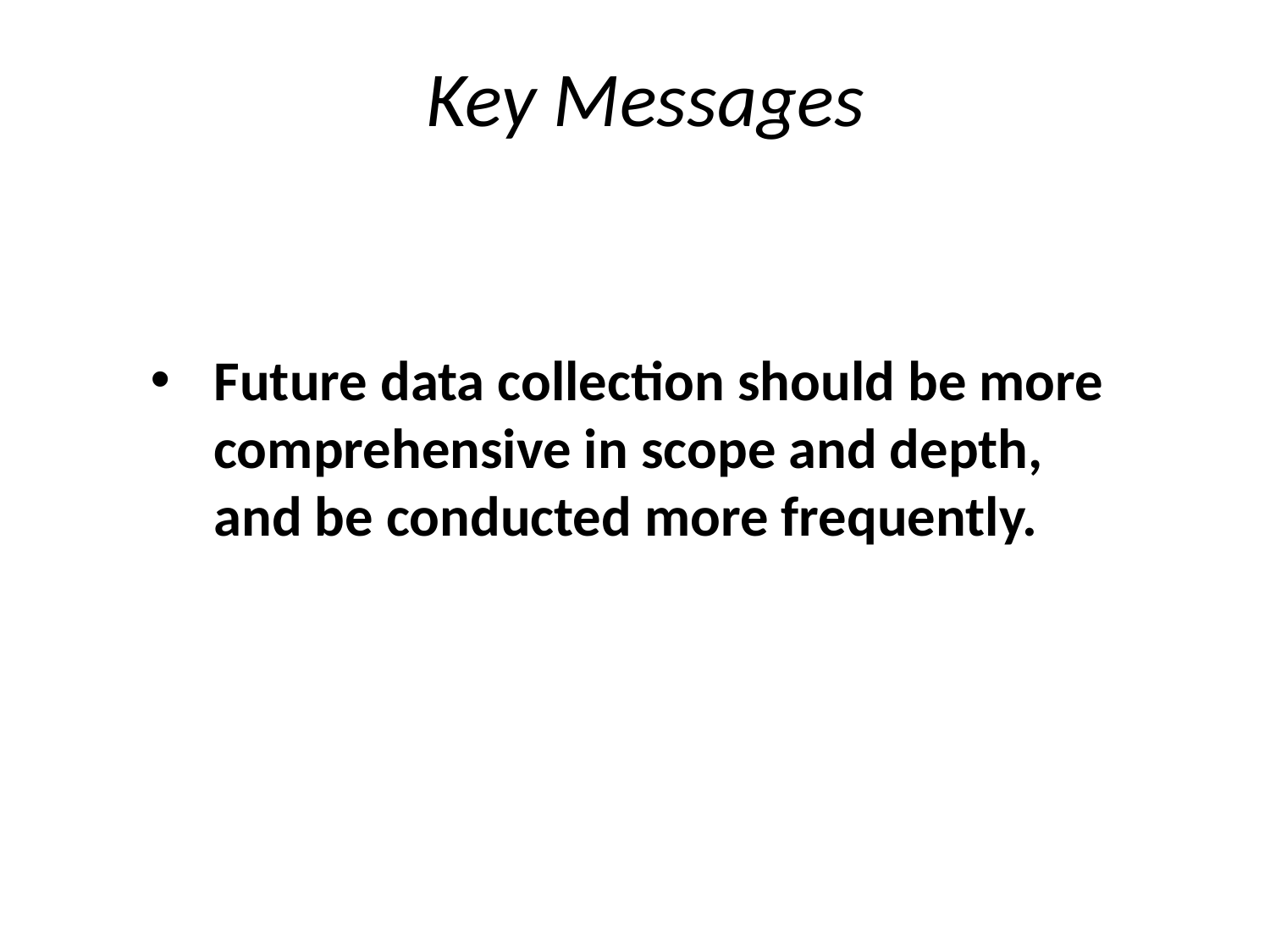

# Key Messages

Future data collection should be more comprehensive in scope and depth, and be conducted more frequently.